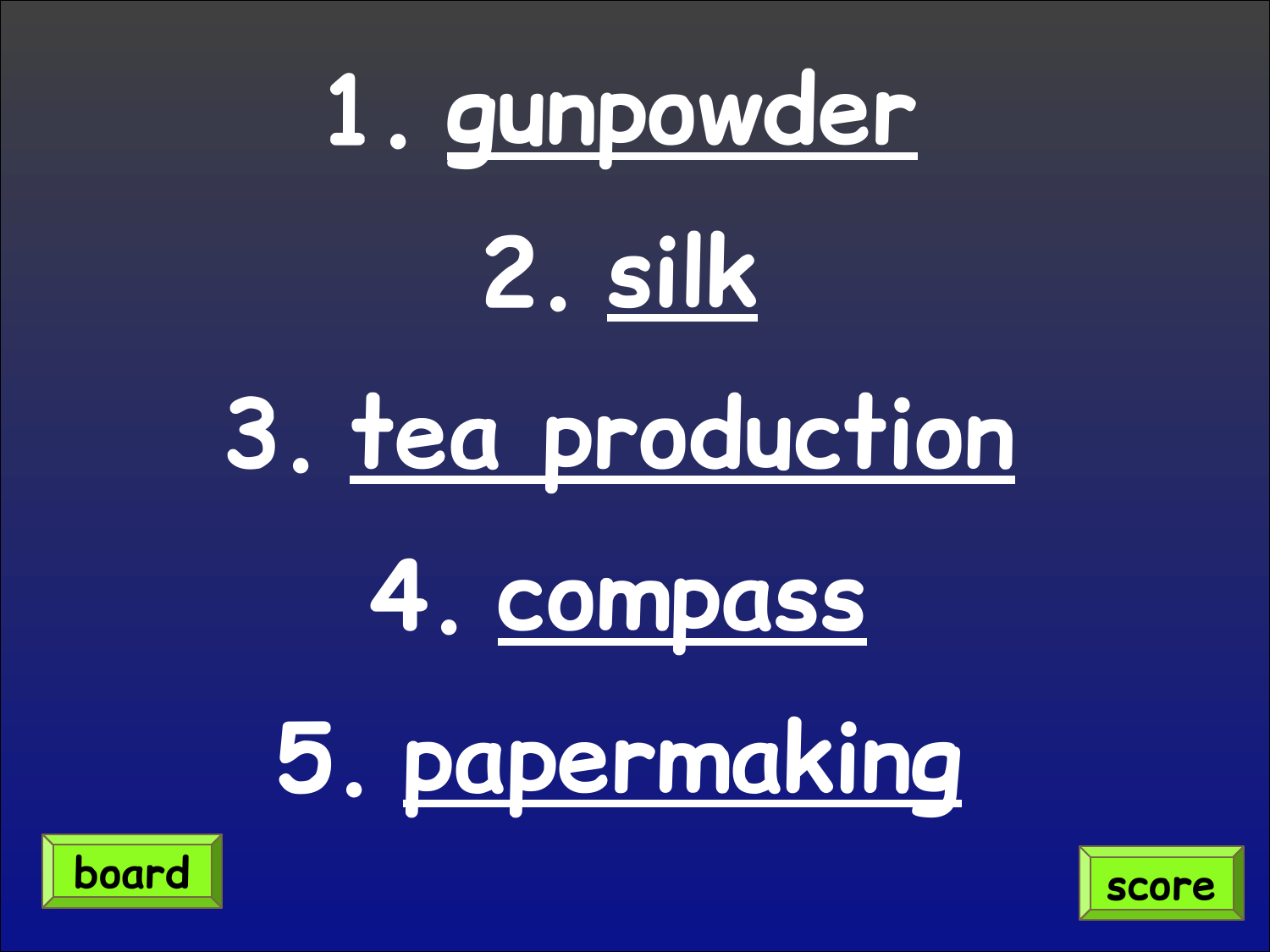

gunpowder
silk
tea production
compass
papermaking
board
score